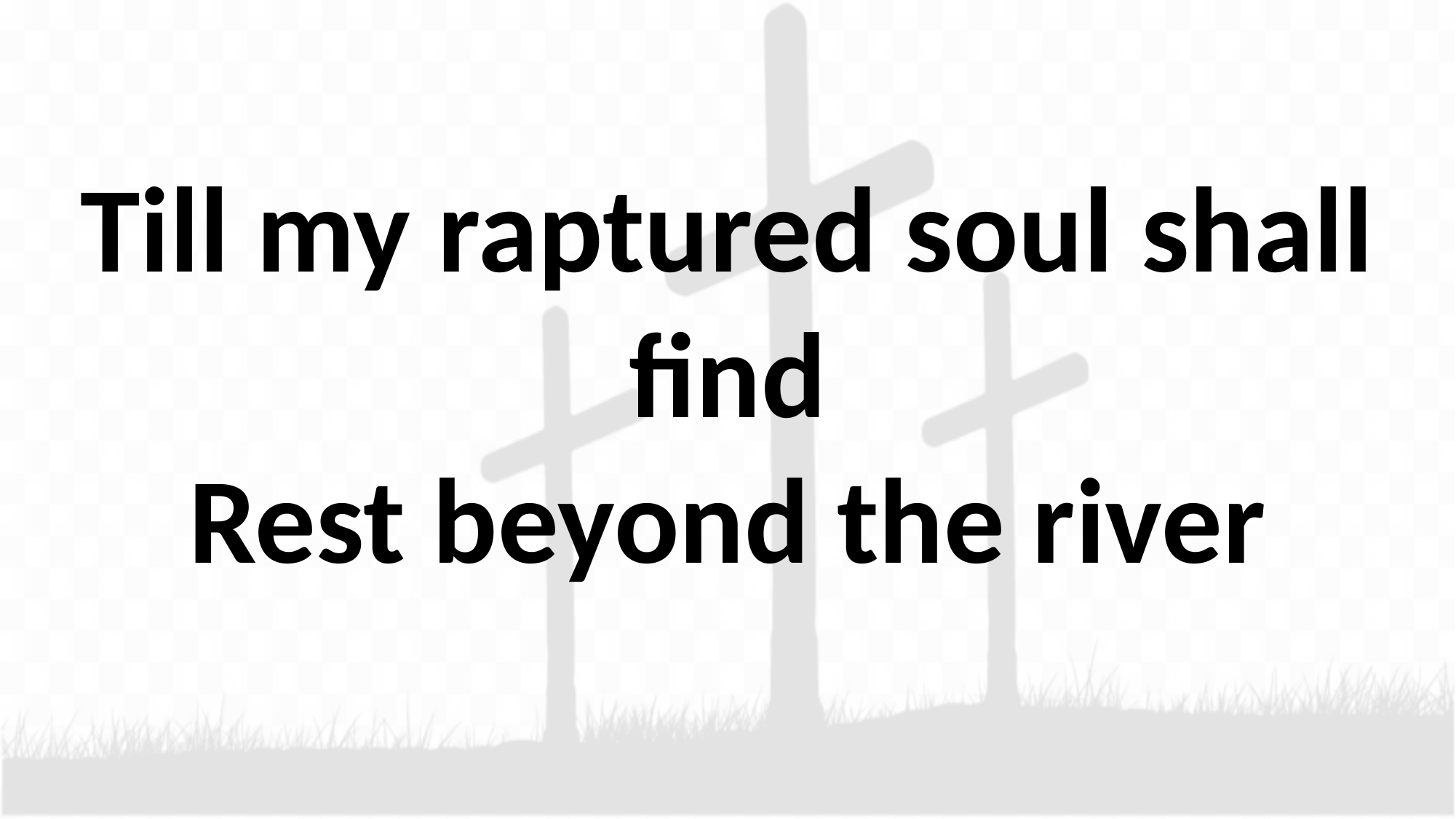

Till my raptured soul shall find
Rest beyond the river